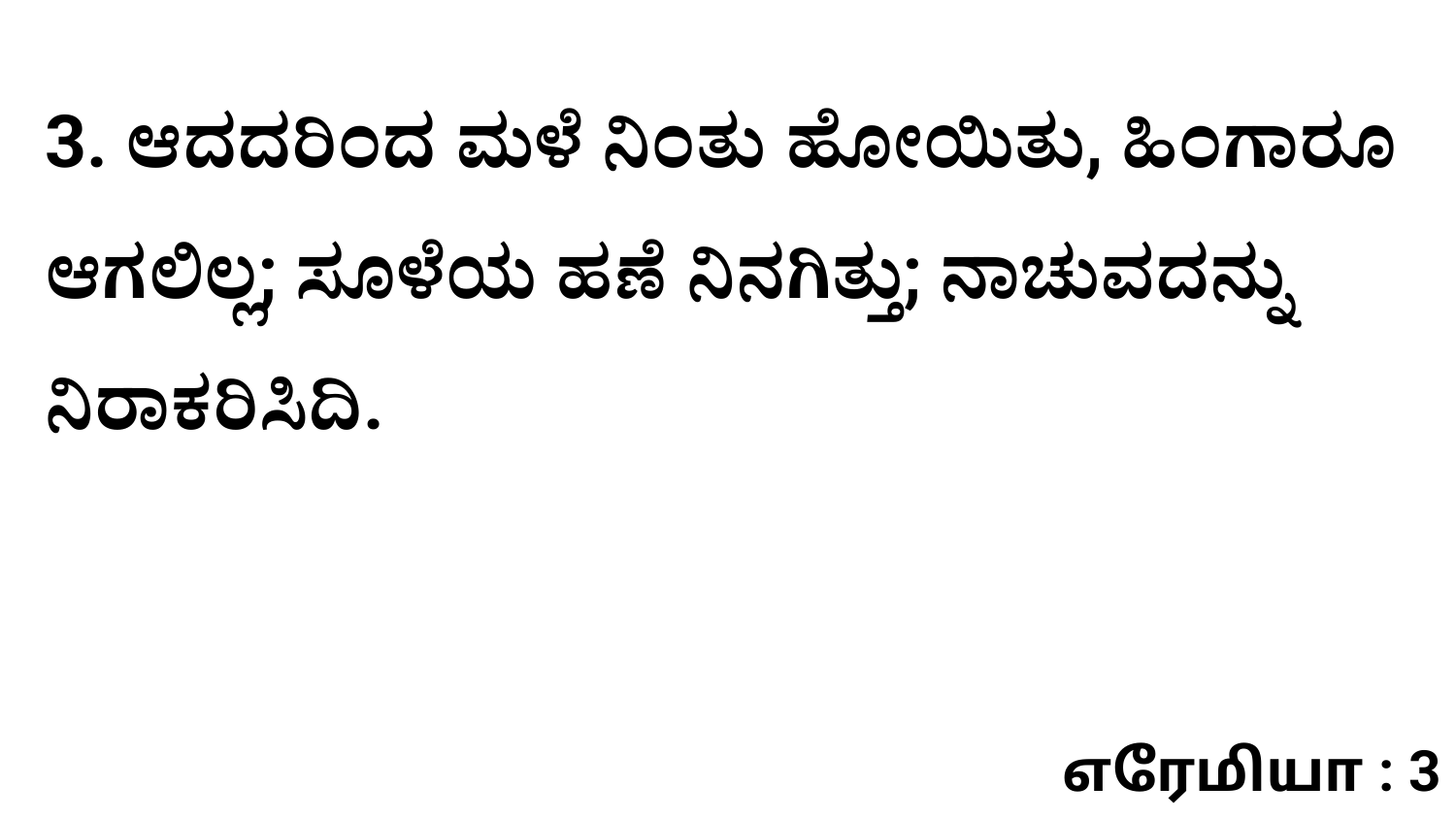

3. ಆದದರಿಂದ ಮಳೆ ನಿಂತು ಹೋಯಿತು, ಹಿಂಗಾರೂ ಆಗಲಿಲ್ಲ; ಸೂಳೆಯ ಹಣೆ ನಿನಗಿತ್ತು; ನಾಚುವದನ್ನು ನಿರಾಕರಿಸಿದಿ.
எரேமியா : 3